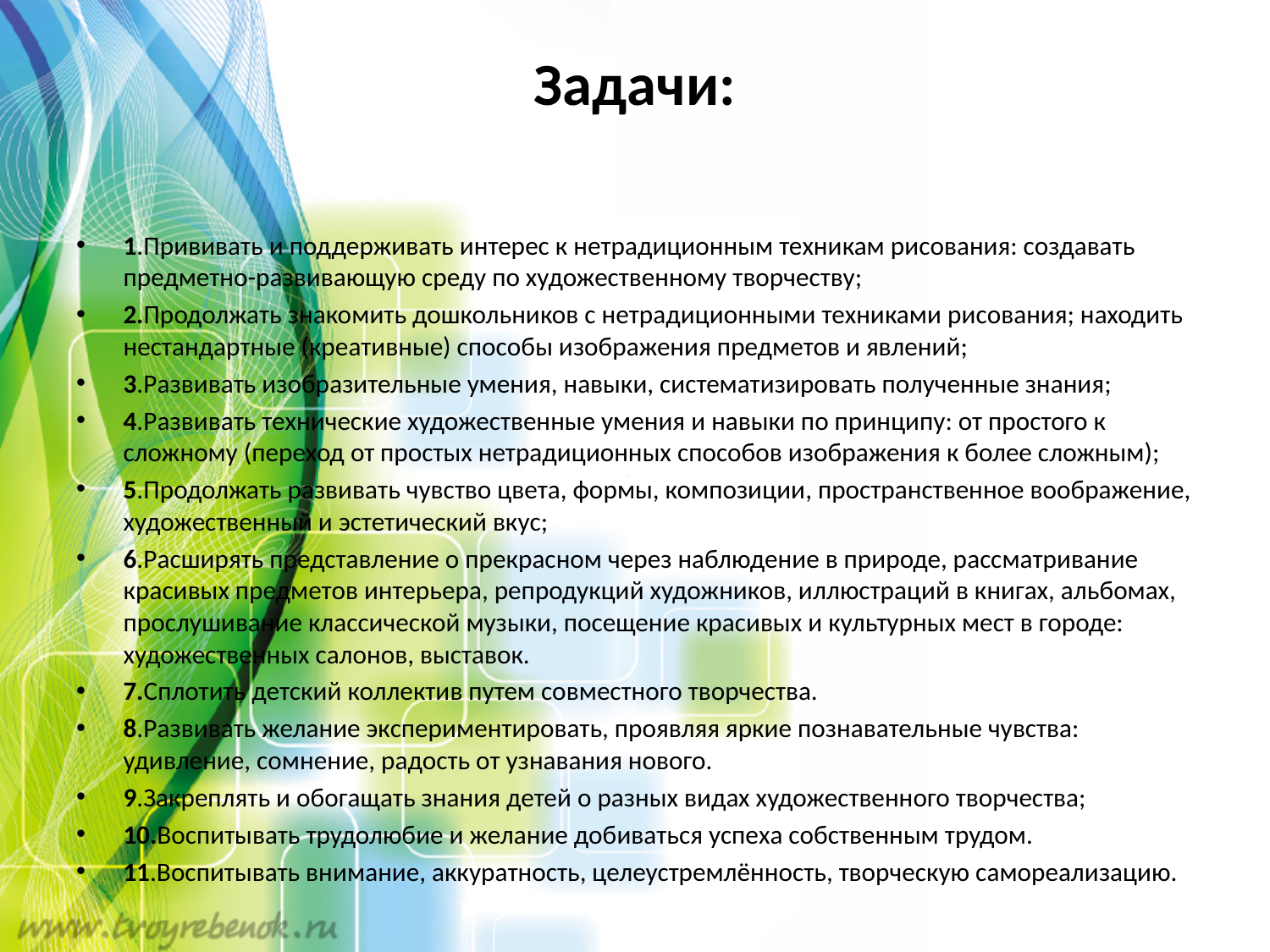

# Задачи:
1.Прививать и поддерживать интерес к нетрадиционным техникам рисования: создавать предметно-развивающую среду по художественному творчеству;
2.Продолжать знакомить дошкольников с нетрадиционными техниками рисования; находить нестандартные (креативные) способы изображения предметов и явлений;
3.Развивать изобразительные умения, навыки, систематизировать полученные знания;
4.Развивать технические художественные умения и навыки по принципу: от простого к сложному (переход от простых нетрадиционных способов изображения к более сложным);
5.Продолжать развивать чувство цвета, формы, композиции, пространственное воображение, художественный и эстетический вкус;
6.Расширять представление о прекрасном через наблюдение в природе, рассматривание красивых предметов интерьера, репродукций художников, иллюстраций в книгах, альбомах, прослушивание классической музыки, посещение красивых и культурных мест в городе: художественных салонов, выставок.
7.Сплотить детский коллектив путем совместного творчества.
8.Развивать желание экспериментировать, проявляя яркие познавательные чувства: удивление, сомнение, радость от узнавания нового.
9.Закреплять и обогащать знания детей о разных видах художественного творчества;
10.Воспитывать трудолюбие и желание добиваться успеха собственным трудом.
11.Воспитывать внимание, аккуратность, целеустремлённость, творческую самореализацию.